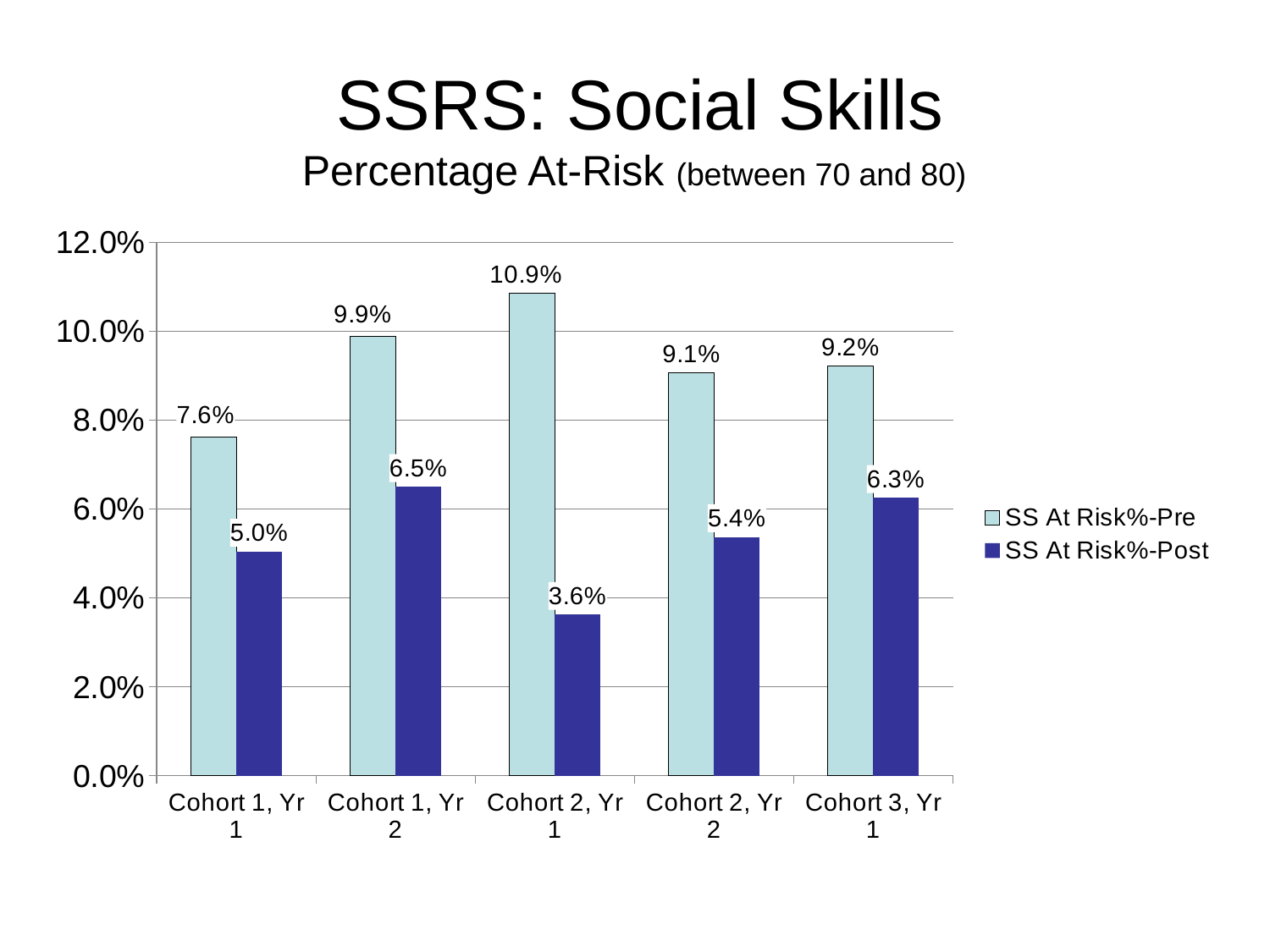

SSRS: Social Skills
Percentage At-Risk (between 70 and 80)

### Chart

| Category | SS At Risk%-Pre | SS At Risk%-Post |
|---|---|---|
| Cohort 1, Yr 1 | 0.07617187499999999 | 0.050420168067226885 |
| Cohort 1, Yr 2 | 0.09887005649717515 | 0.06497175141242939 |
| Cohort 2, Yr 1 | 0.10859728506787338 | 0.03619909502262446 |
| Cohort 2, Yr 2 | 0.09055118110236227 | 0.05369127516778523 |
| Cohort 3, Yr 1 | 0.09216589861751152 | 0.0625 |